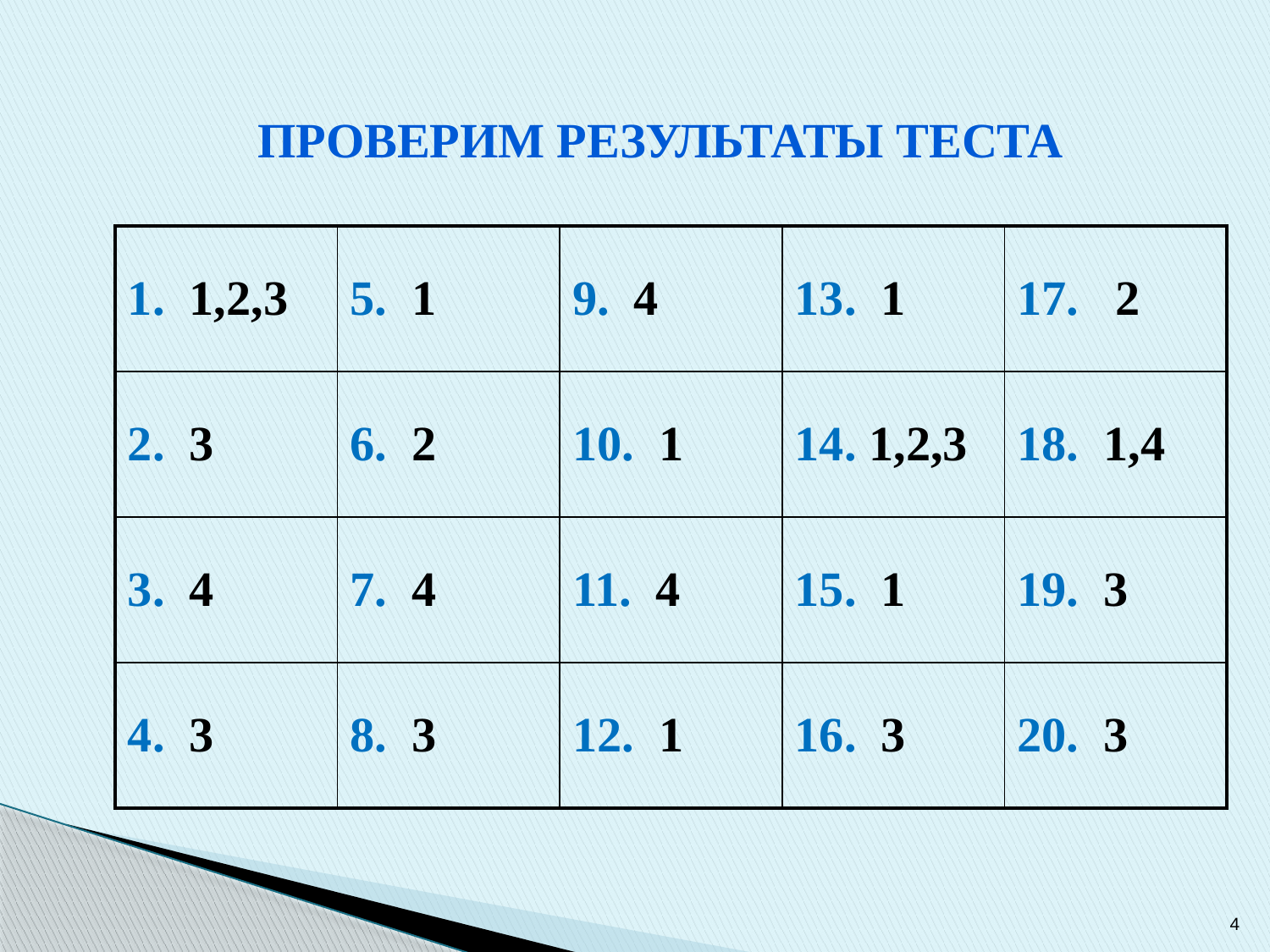

# проверим результаты теста
| 1. 1,2,3 | 5. 1 | 9. 4 | 13. 1 | 17. 2 |
| --- | --- | --- | --- | --- |
| 2. 3 | 6. 2 | 10. 1 | 14. 1,2,3 | 18. 1,4 |
| 3. 4 | 7. 4 | 11. 4 | 15. 1 | 19. 3 |
| 4. 3 | 8. 3 | 12. 1 | 16. 3 | 20. 3 |
4